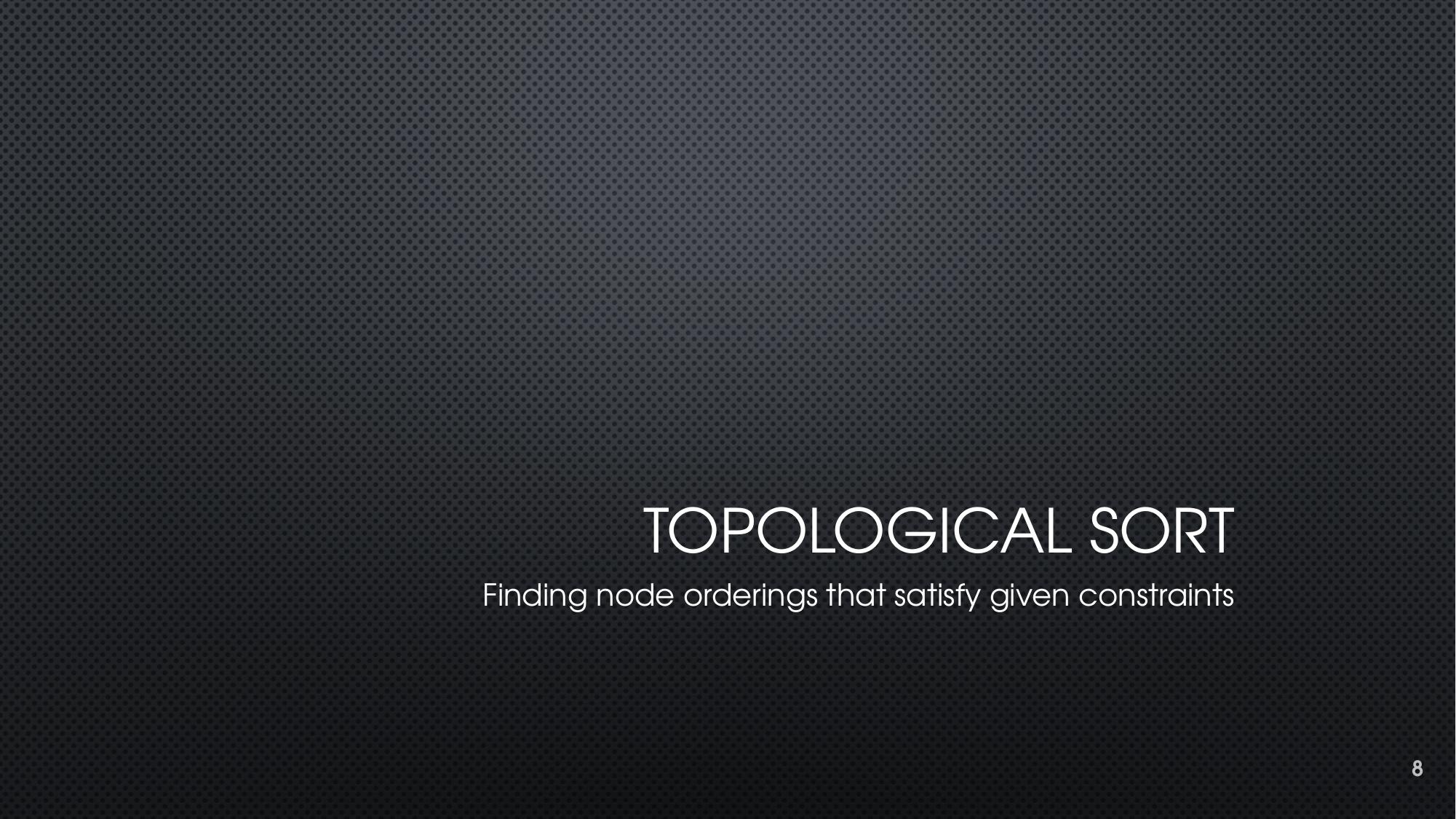

# Topological sort
Finding node orderings that satisfy given constraints
8